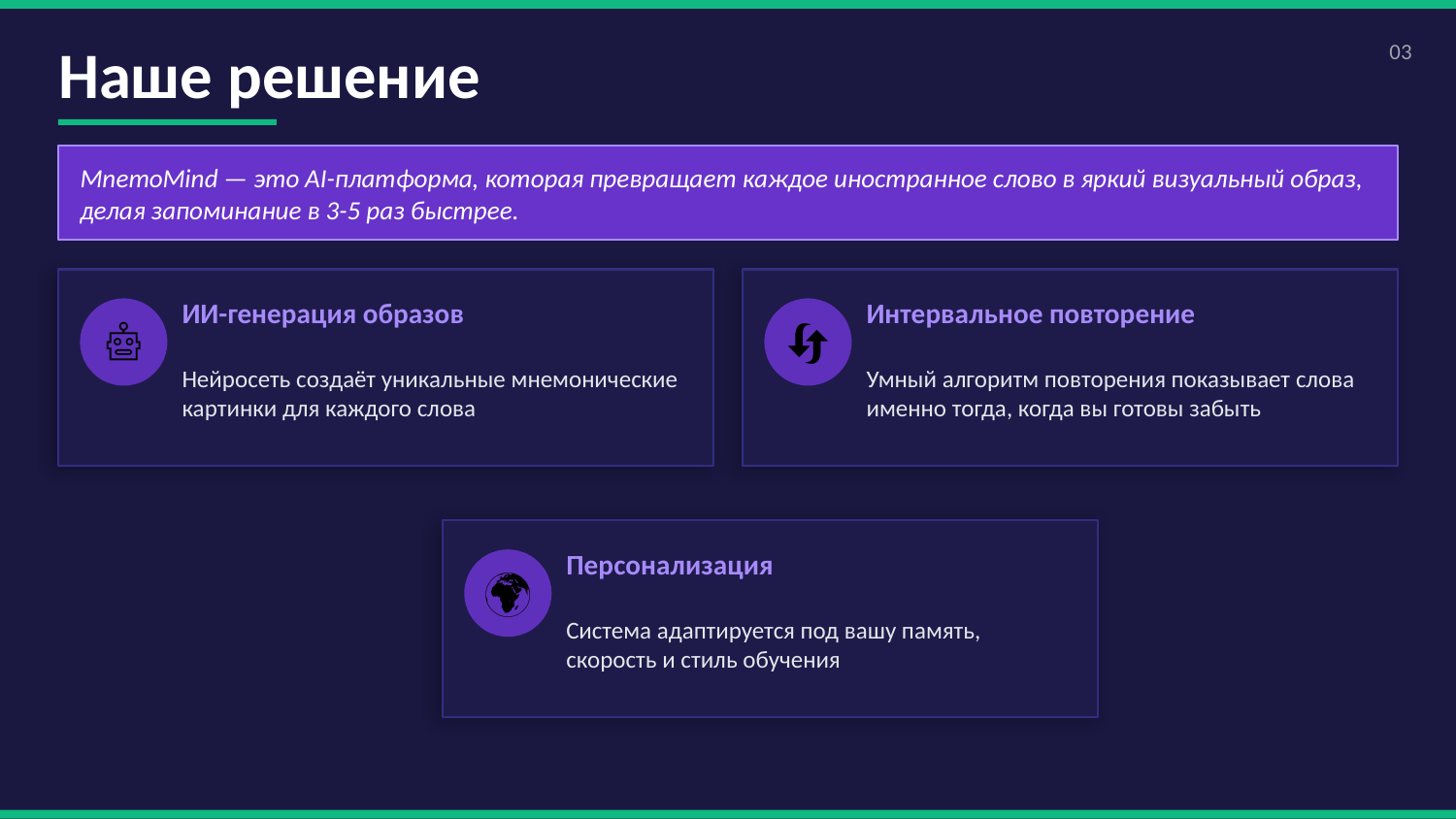

03
Наше решение

MnemoMind — это AI-платформа, которая превращает каждое иностранное слово в яркий визуальный образ, делая запоминание в 3-5 раз быстрее.

ИИ-генерация образов
Интервальное повторение

🤖
🔄
Нейросеть создаёт уникальные мнемонические картинки для каждого слова
Умный алгоритм повторения показывает слова именно тогда, когда вы готовы забыть

Персонализация

🌍
Система адаптируется под вашу память, скорость и стиль обучения